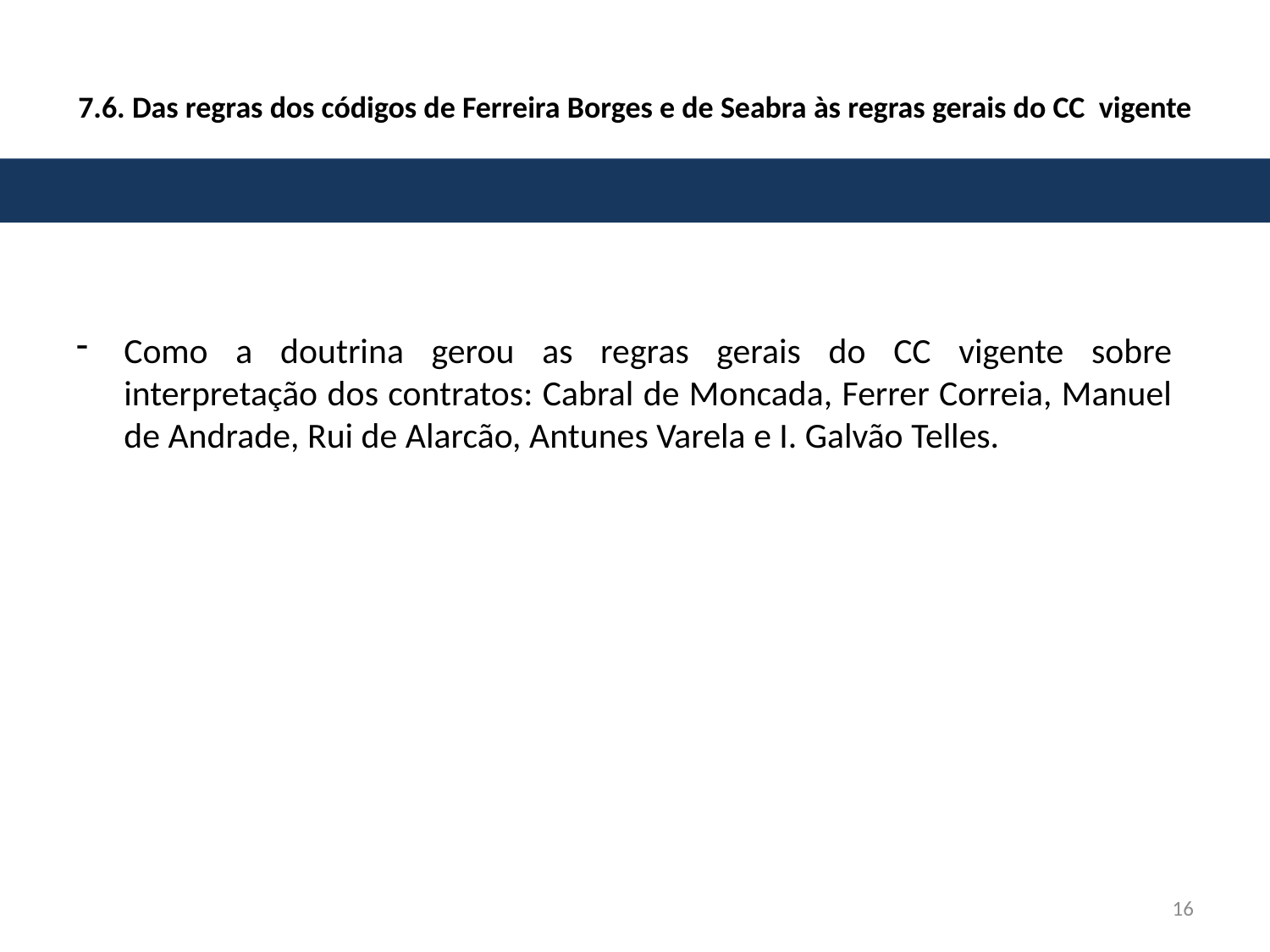

# 7.6. Das regras dos códigos de Ferreira Borges e de Seabra às regras gerais do CC  vigente

Como a doutrina gerou as regras gerais do CC vigente sobre interpretação dos contratos: Cabral de Moncada, Ferrer Correia, Manuel de Andrade, Rui de Alarcão, Antunes Varela e I. Galvão Telles.
16